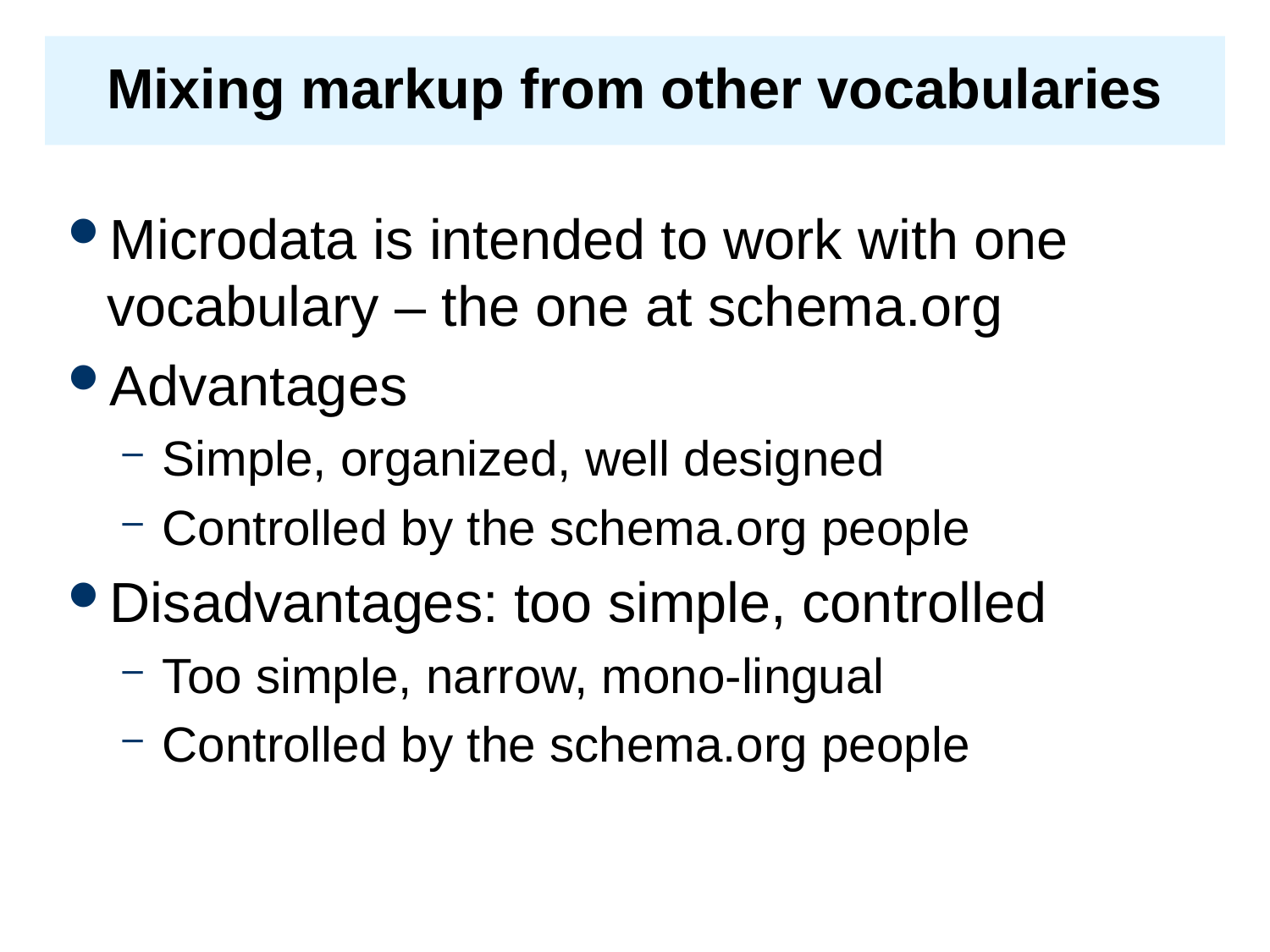

# Mixing markup from other vocabularies
Microdata is intended to work with one vocabulary – the one at schema.org
Advantages
Simple, organized, well designed
Controlled by the schema.org people
Disadvantages: too simple, controlled
Too simple, narrow, mono-lingual
Controlled by the schema.org people